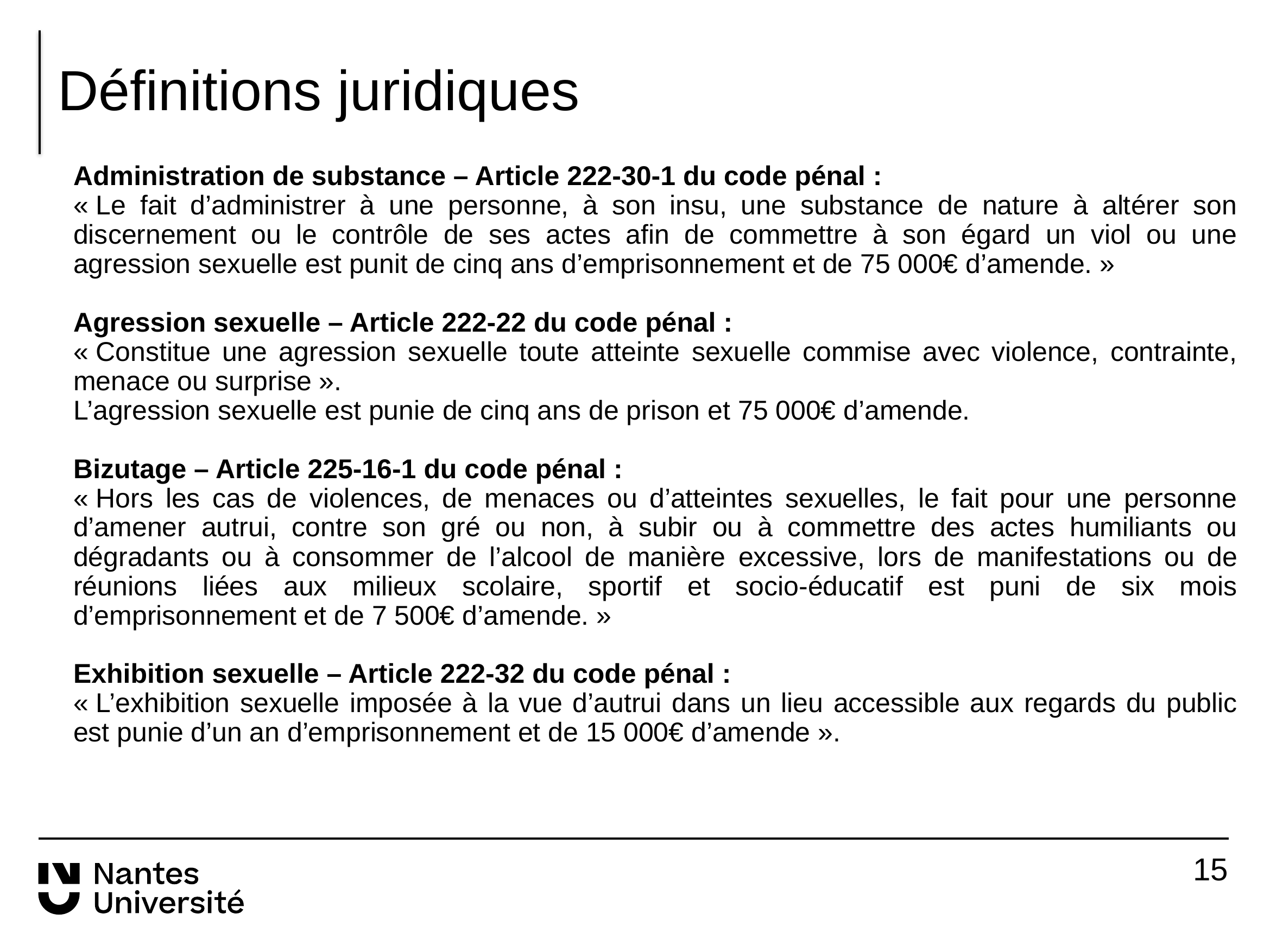

# Définitions juridiques
Administration de substance – Article 222-30-1 du code pénal :
« Le fait d’administrer à une personne, à son insu, une substance de nature à altérer son discernement ou le contrôle de ses actes afin de commettre à son égard un viol ou une agression sexuelle est punit de cinq ans d’emprisonnement et de 75 000€ d’amende. »

Agression sexuelle – Article 222-22 du code pénal :
« Constitue une agression sexuelle toute atteinte sexuelle commise avec violence, contrainte, menace ou surprise ».
L’agression sexuelle est punie de cinq ans de prison et 75 000€ d’amende.

Bizutage – Article 225-16-1 du code pénal :
« Hors les cas de violences, de menaces ou d’atteintes sexuelles, le fait pour une personne d’amener autrui, contre son gré ou non, à subir ou à commettre des actes humiliants ou dégradants ou à consommer de l’alcool de manière excessive, lors de manifestations ou de réunions liées aux milieux scolaire, sportif et socio-éducatif est puni de six mois d’emprisonnement et de 7 500€ d’amende. »

Exhibition sexuelle – Article 222-32 du code pénal :
« L’exhibition sexuelle imposée à la vue d’autrui dans un lieu accessible aux regards du public est punie d’un an d’emprisonnement et de 15 000€ d’amende ».

15